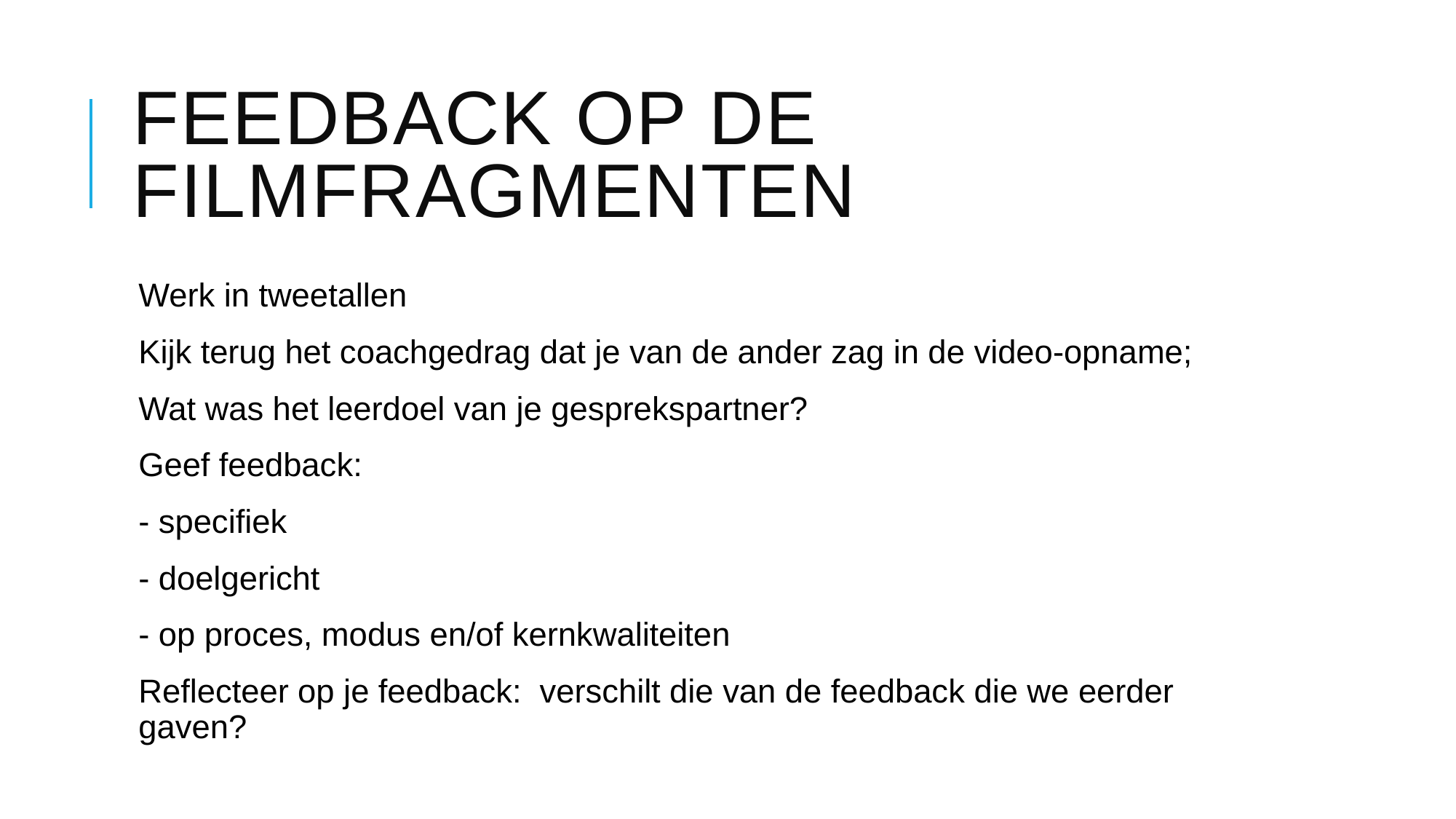

# Feedback op de filmfragmenten
Werk in tweetallen
Kijk terug het coachgedrag dat je van de ander zag in de video-opname;
Wat was het leerdoel van je gesprekspartner?
Geef feedback:
- specifiek
- doelgericht
- op proces, modus en/of kernkwaliteiten
Reflecteer op je feedback:  verschilt die van de feedback die we eerder gaven?